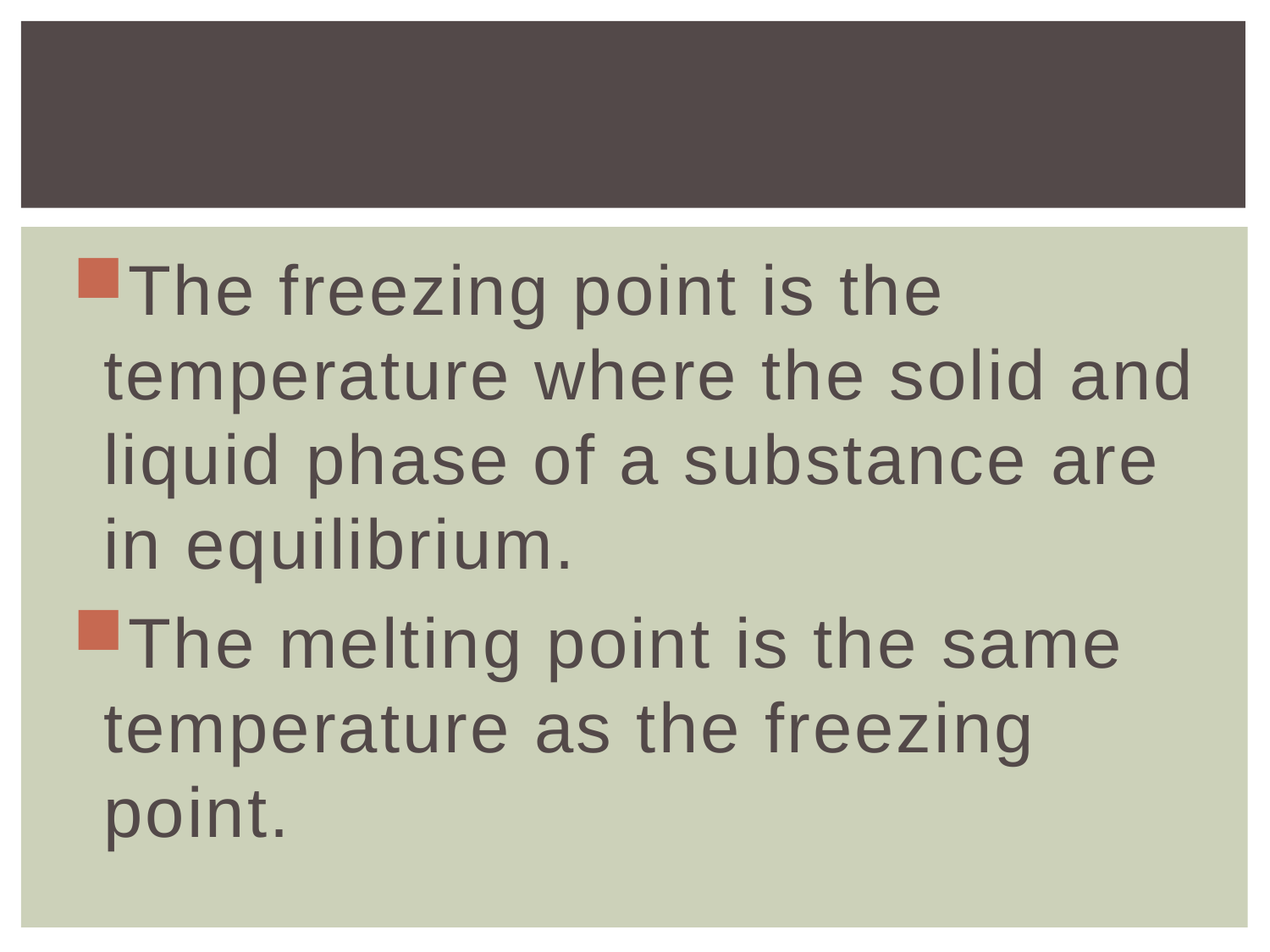

#
The freezing point is the temperature where the solid and liquid phase of a substance are in equilibrium.
The melting point is the same temperature as the freezing point.